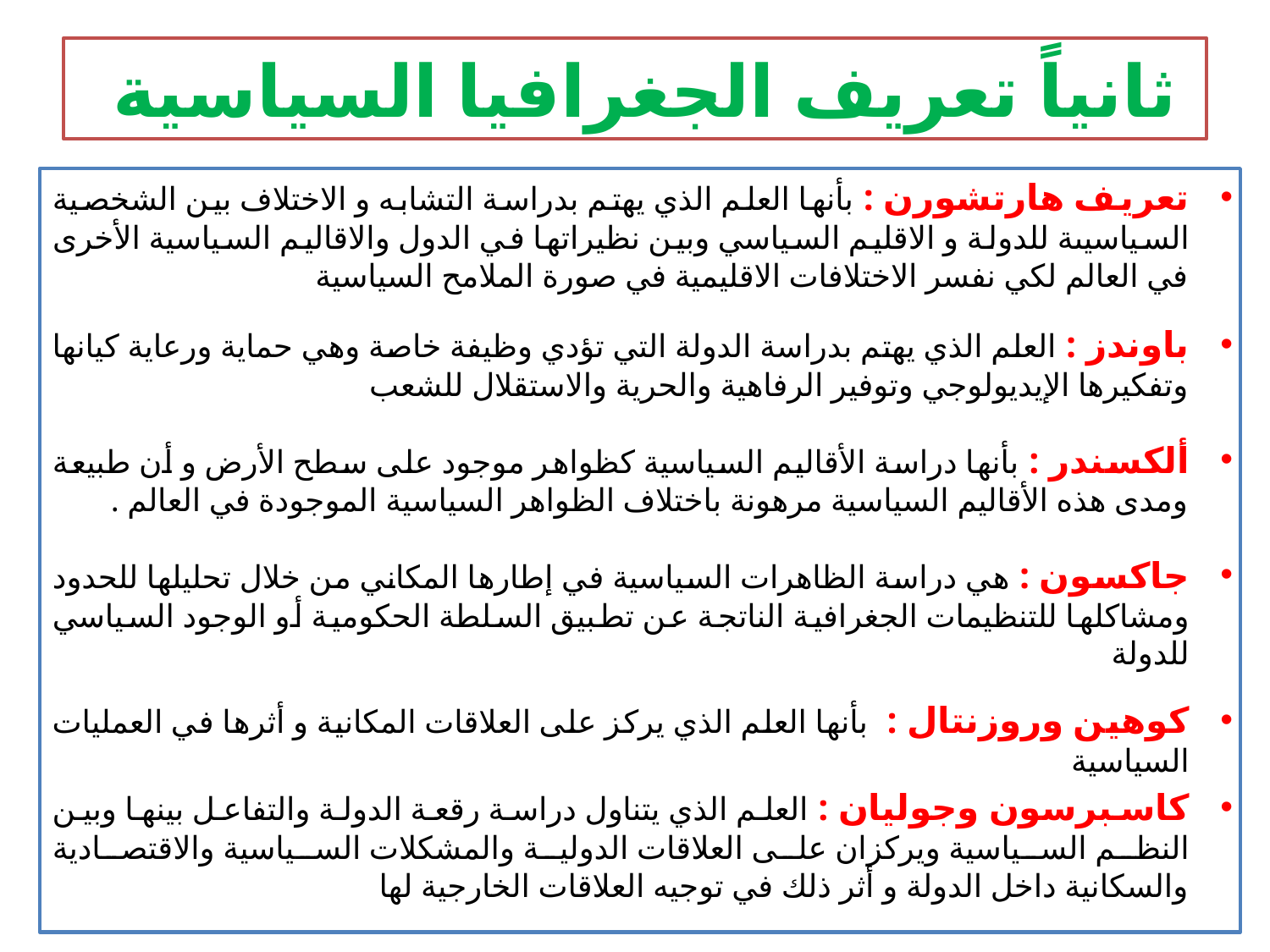

# ثانياً تعريف الجغرافيا السياسية
تعريف هارتشورن : بأنها العلم الذي يهتم بدراسة التشابه و الاختلاف بين الشخصية السياسيىة للدولة و الاقليم السياسي وبين نظيراتها في الدول والاقاليم السياسية الأخرى في العالم لكي نفسر الاختلافات الاقليمية في صورة الملامح السياسية

باوندز : العلم الذي يهتم بدراسة الدولة التي تؤدي وظيفة خاصة وهي حماية ورعاية كيانها وتفكيرها الإيديولوجي وتوفير الرفاهية والحرية والاستقلال للشعب

ألكسندر : بأنها دراسة الأقاليم السياسية كظواهر موجود على سطح الأرض و أن طبيعة ومدى هذه الأقاليم السياسية مرهونة باختلاف الظواهر السياسية الموجودة في العالم .

جاكسون : هي دراسة الظاهرات السياسية في إطارها المكاني من خلال تحليلها للحدود ومشاكلها للتنظيمات الجغرافية الناتجة عن تطبيق السلطة الحكومية أو الوجود السياسي للدولة

كوهين وروزنتال :  بأنها العلم الذي يركز على العلاقات المكانية و أثرها في العمليات السياسية
كاسبرسون وجوليان : العلم الذي يتناول دراسة رقعة الدولة والتفاعل بينها وبين النظم السياسية ويركزان على العلاقات الدولية والمشكلات السياسية والاقتصادية والسكانية داخل الدولة و أثر ذلك في توجيه العلاقات الخارجية لها